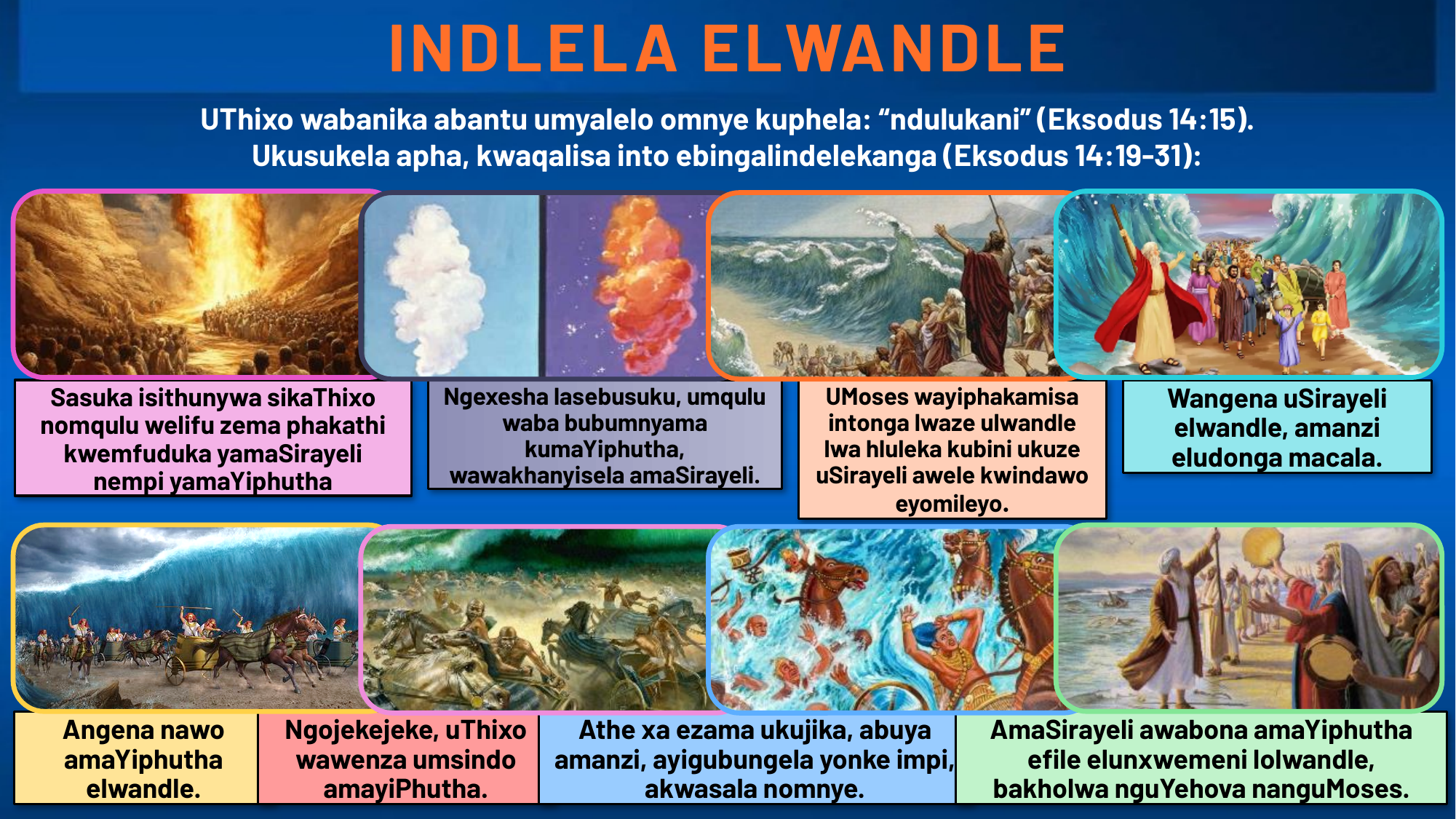

INDLELA ELWANDLE
UThixo wabanika abantu umyalelo omnye kuphela: “ndulukani” (Eksodus 14:15). Ukusukela apha, kwaqalisa into ebingalindelekanga (Eksodus 14:19-31):

Sasuka isithunywa sikaThixo nomqulu welifu zema phakathi kwemfuduka yamaSirayeli nempi yamaYiphutha
Ngexesha lasebusuku, umqulu waba bubumnyama kumaYiphutha, wawakhanyisela amaSirayeli.
UMoses wayiphakamisa intonga lwaze ulwandle lwa hluleka kubini ukuze uSirayeli awele kwindawo eyomileyo.
Wangena uSirayeli elwandle, amanzi eludonga macala.

Angena nawo amaYiphutha elwandle.
Ngojekejeke, uThixo wawenza umsindo amayiPhutha.
Athe xa ezama ukujika, abuya amanzi, ayigubungela yonke impi, akwasala nomnye.
AmaSirayeli awabona amaYiphutha efile elunxwemeni lolwandle, bakholwa nguYehova nanguMoses.